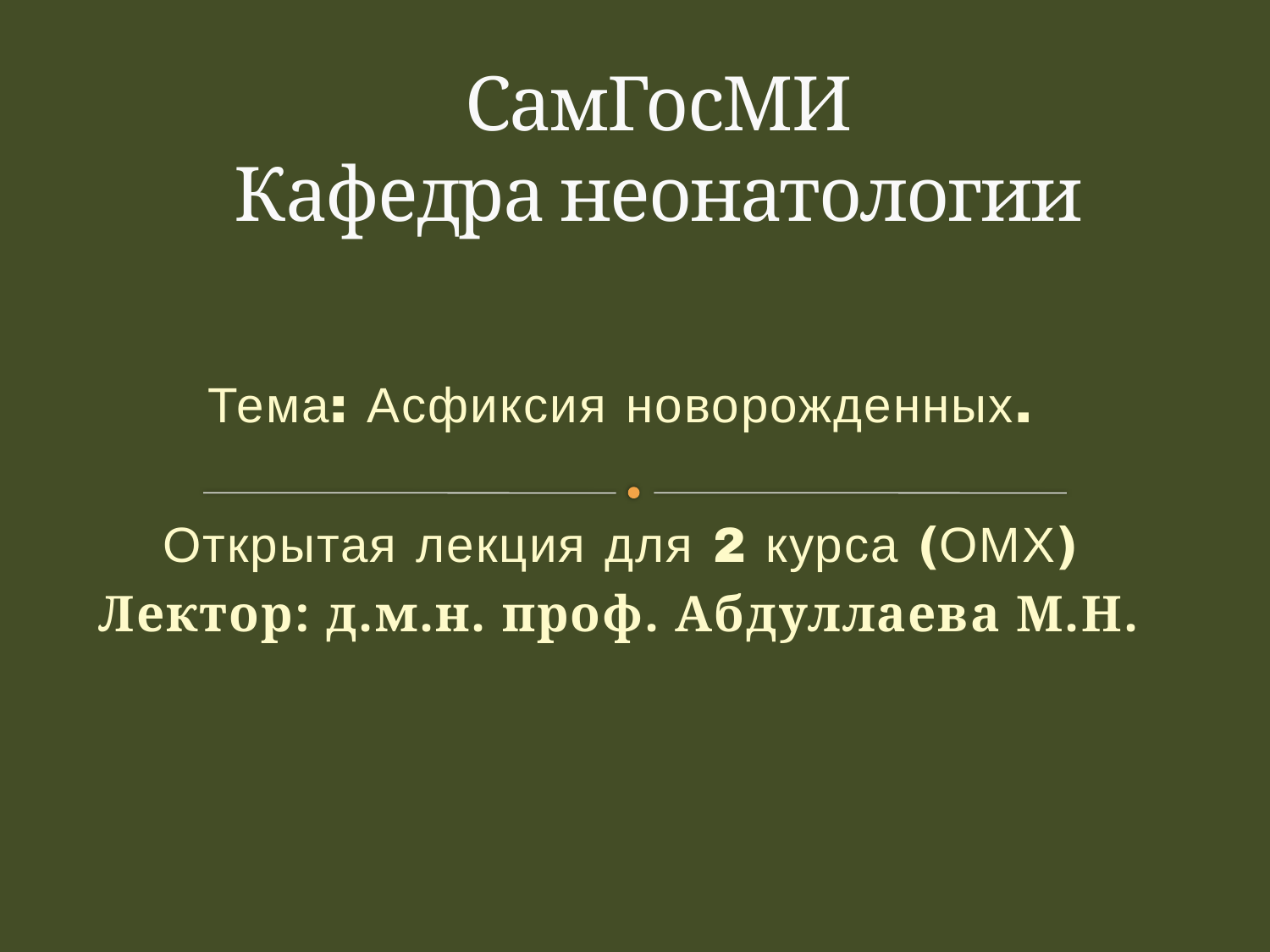

# СамГосМИ Кафедра неонатологии
Тема: Асфиксия новорожденных.

Открытая лекция для 2 курса (ОМХ)
Лектор: д.м.н. проф. Абдуллаева М.Н.